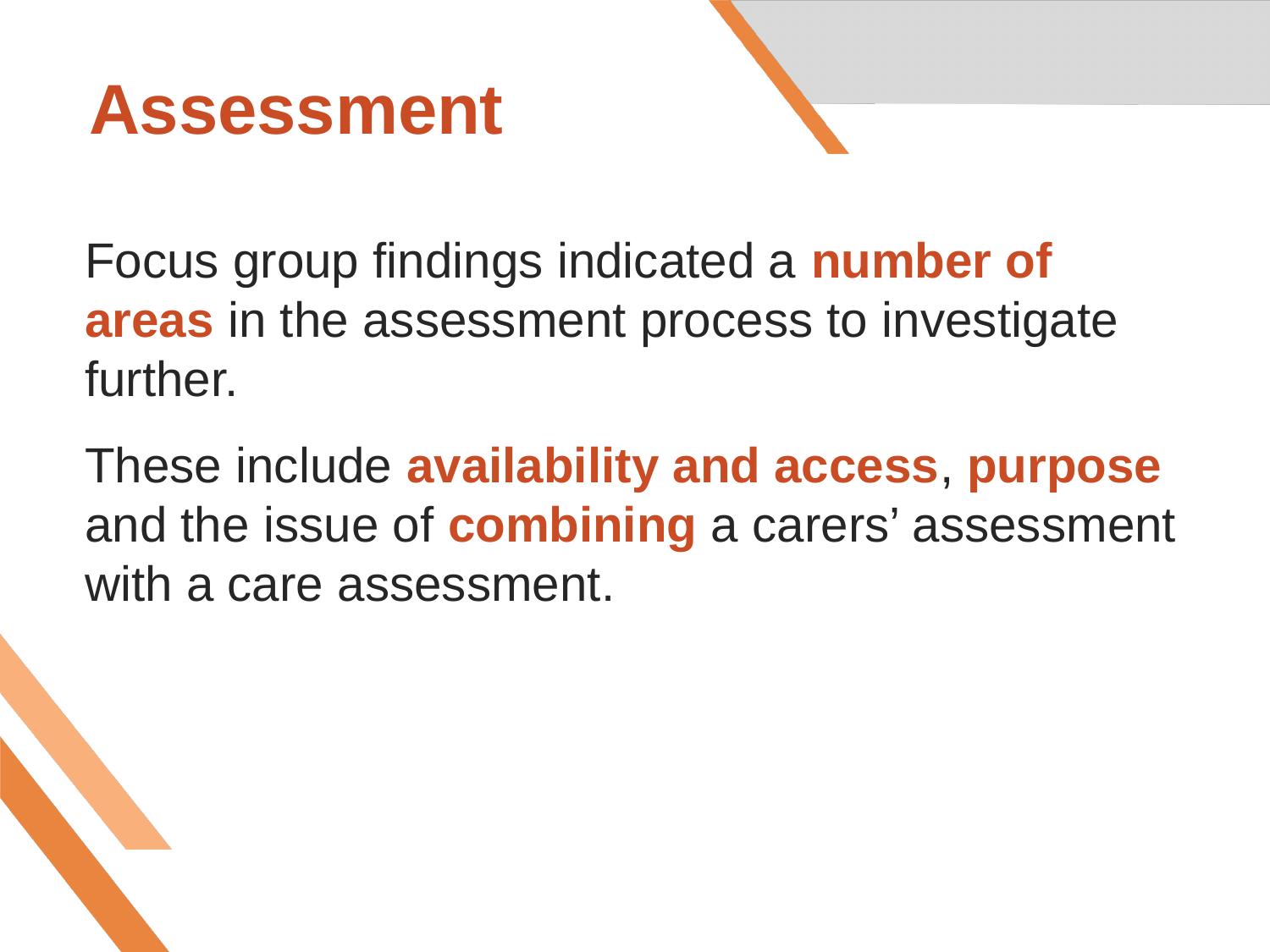

# Assessment
Focus group findings indicated a number of areas in the assessment process to investigate further.
These include availability and access, purpose and the issue of combining a carers’ assessment with a care assessment.